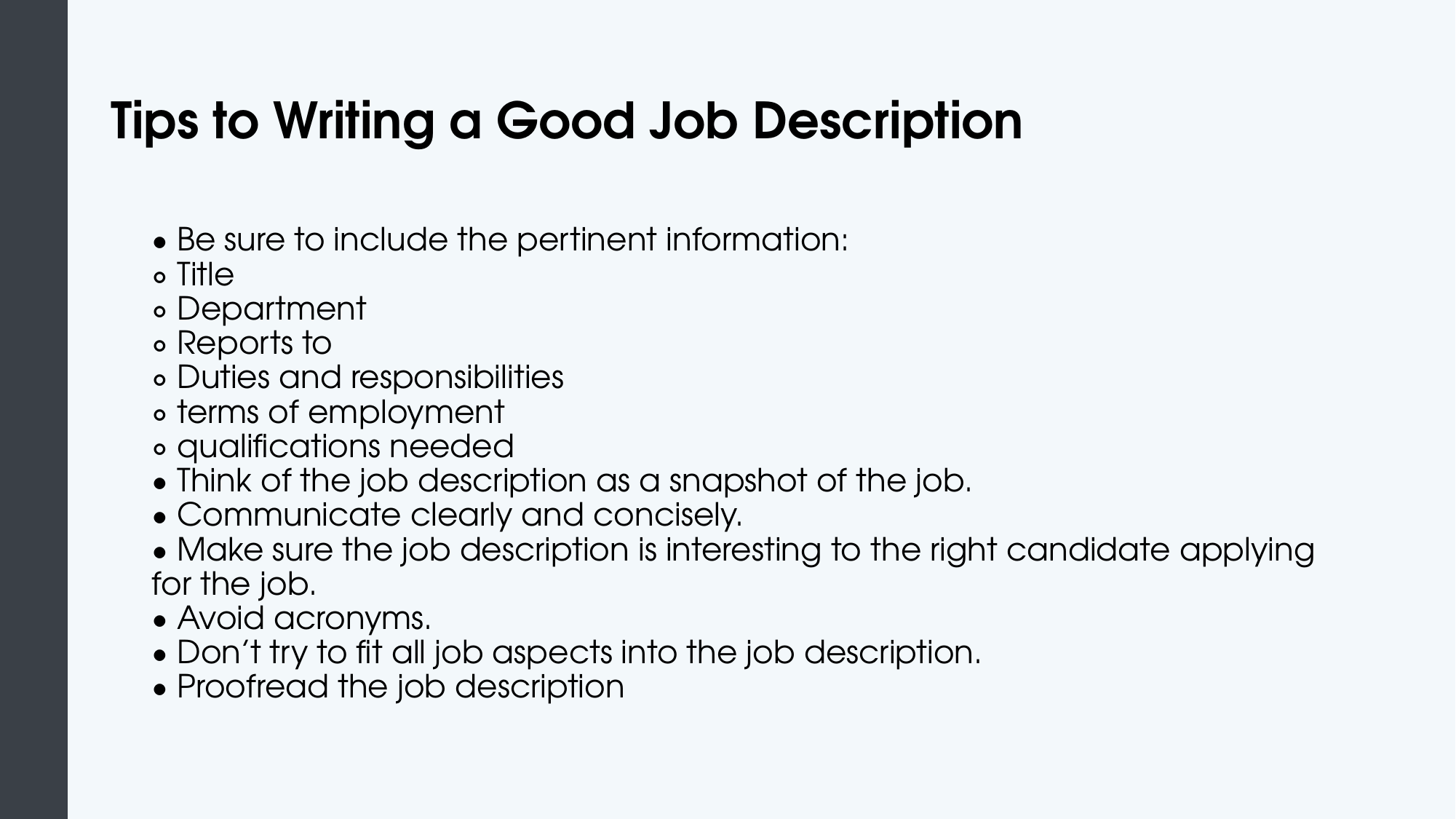

# Tips to Writing a Good Job Description
	• Be sure to include the pertinent information:
◦ Title
◦ Department
◦ Reports to
◦ Duties and responsibilities
◦ terms of employment
◦ qualifications needed
• Think of the job description as a snapshot of the job.
• Communicate clearly and concisely.
• Make sure the job description is interesting to the right candidate applying for the job.
• Avoid acronyms.
• Don’t try to fit all job aspects into the job description.
• Proofread the job description